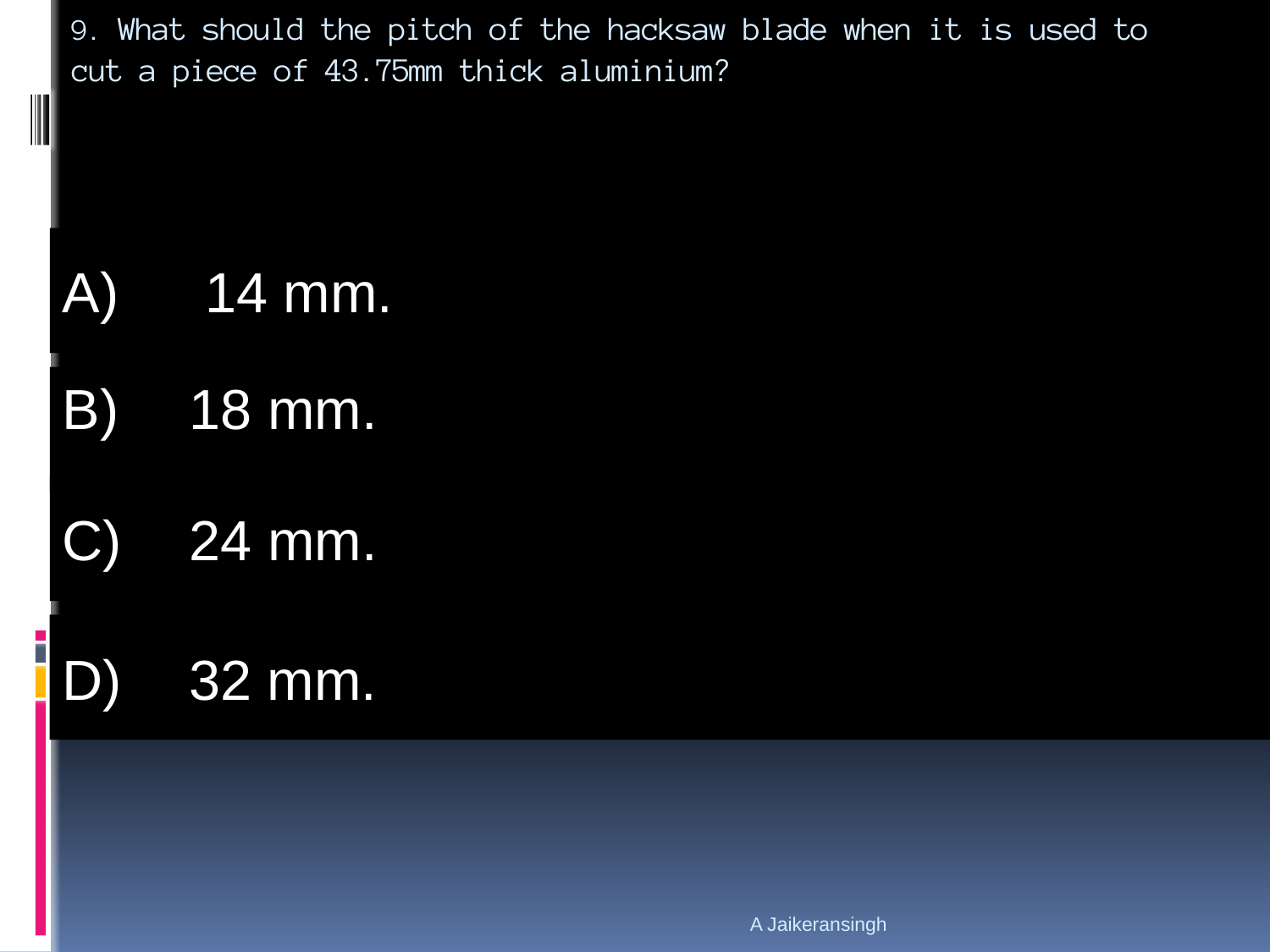

# 9. What should the pitch of the hacksaw blade when it is used to cut a piece of 43.75mm thick aluminium?
A) 	 14 mm.
B)	18 mm.
C) 	24 mm.
D) 	32 mm.
A Jaikeransingh